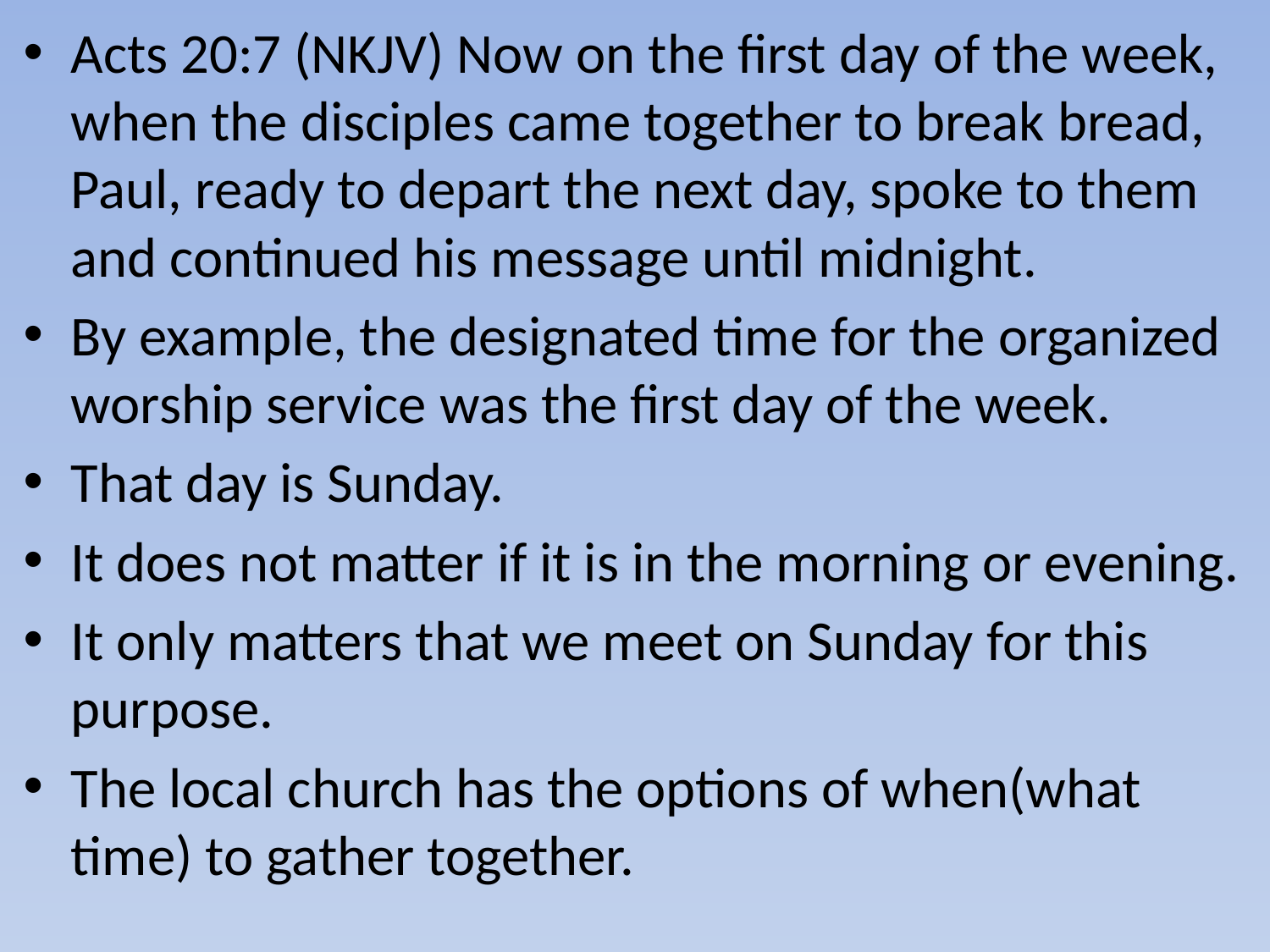

Acts 20:7 (NKJV) Now on the first day of the week, when the disciples came together to break bread, Paul, ready to depart the next day, spoke to them and continued his message until midnight.
By example, the designated time for the organized worship service was the first day of the week.
That day is Sunday.
It does not matter if it is in the morning or evening.
It only matters that we meet on Sunday for this purpose.
The local church has the options of when(what time) to gather together.